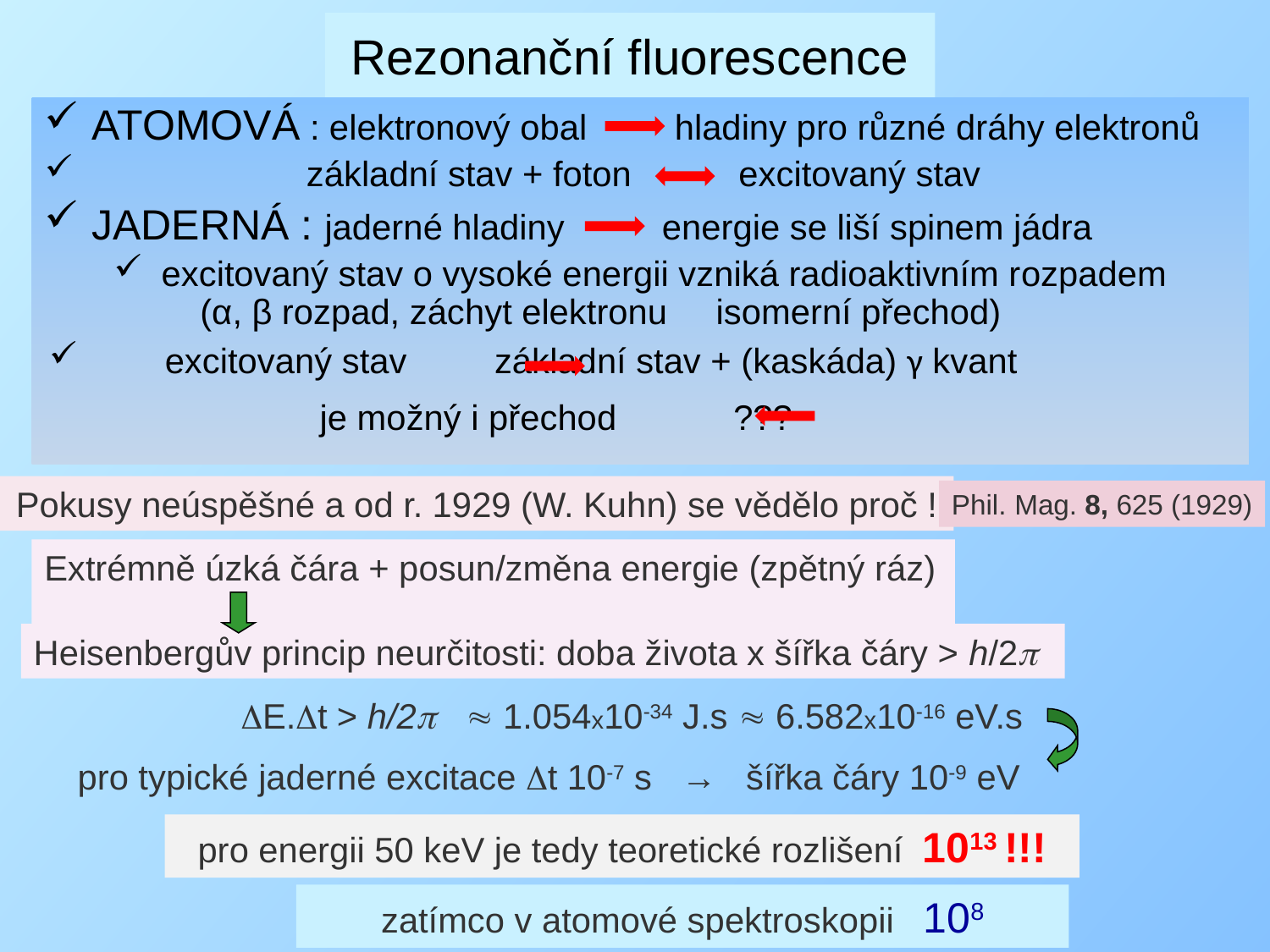

# Rezonanční fluorescence
ATOMOVÁ : elektronový obal         hladiny pro různé dráhy elektronů
                      základní stav + foton           excitovaný stav
JADERNÁ : jaderné hladiny          energie se liší spinem jádra
excitovaný stav o vysoké energii vzniká radioaktivním rozpadem
(α, β rozpad, záchyt elektronu     isomerní přechod)
       excitovaný stav         základní stav + (kaskáda) γ kvant                         je možný i přechod            ???

Pokusy neúspěšné a od r. 1929 (W. Kuhn) se vědělo proč !
Phil. Mag. 8, 625 (1929)
Extrémně úzká čára + posun/změna energie (zpětný ráz)

Heisenbergův princip neurčitosti: doba života x šířka čáry > h/2π
ΔE.Δt > h/2π   ≈ 1.054x10-34 J.s ≈ 6.582x10-16 eV.s

pro typické jaderné excitace Δt 10-7 s   →   šířka čáry 10-9 eV
pro energii 50 keV je tedy teoretické rozlišení  1013 !!!
zatímco v atomové spektroskopii   108